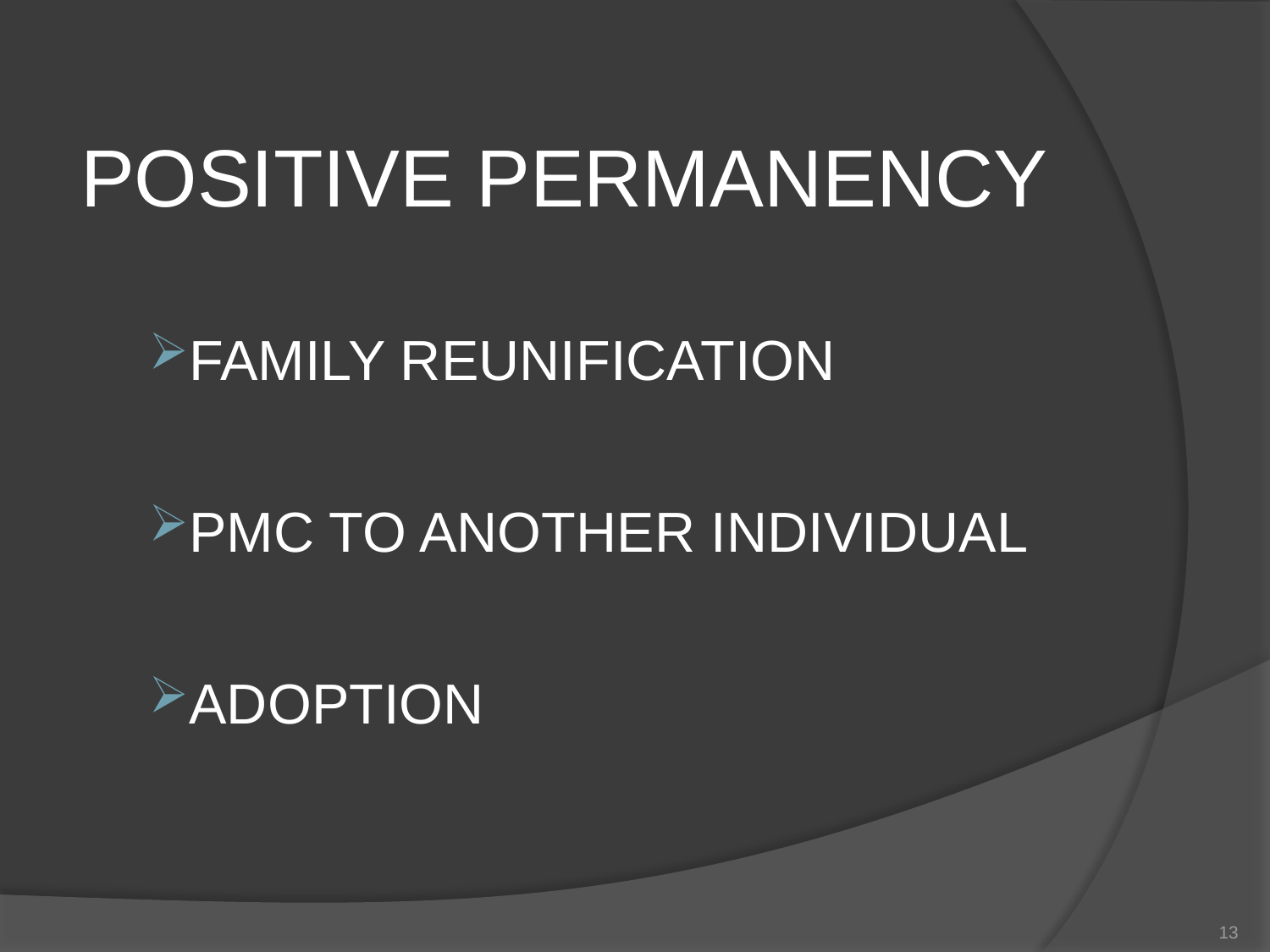

# POSITIVE PERMANENCY
FAMILY REUNIFICATION

PMC TO ANOTHER INDIVIDUAL

ADOPTION
13